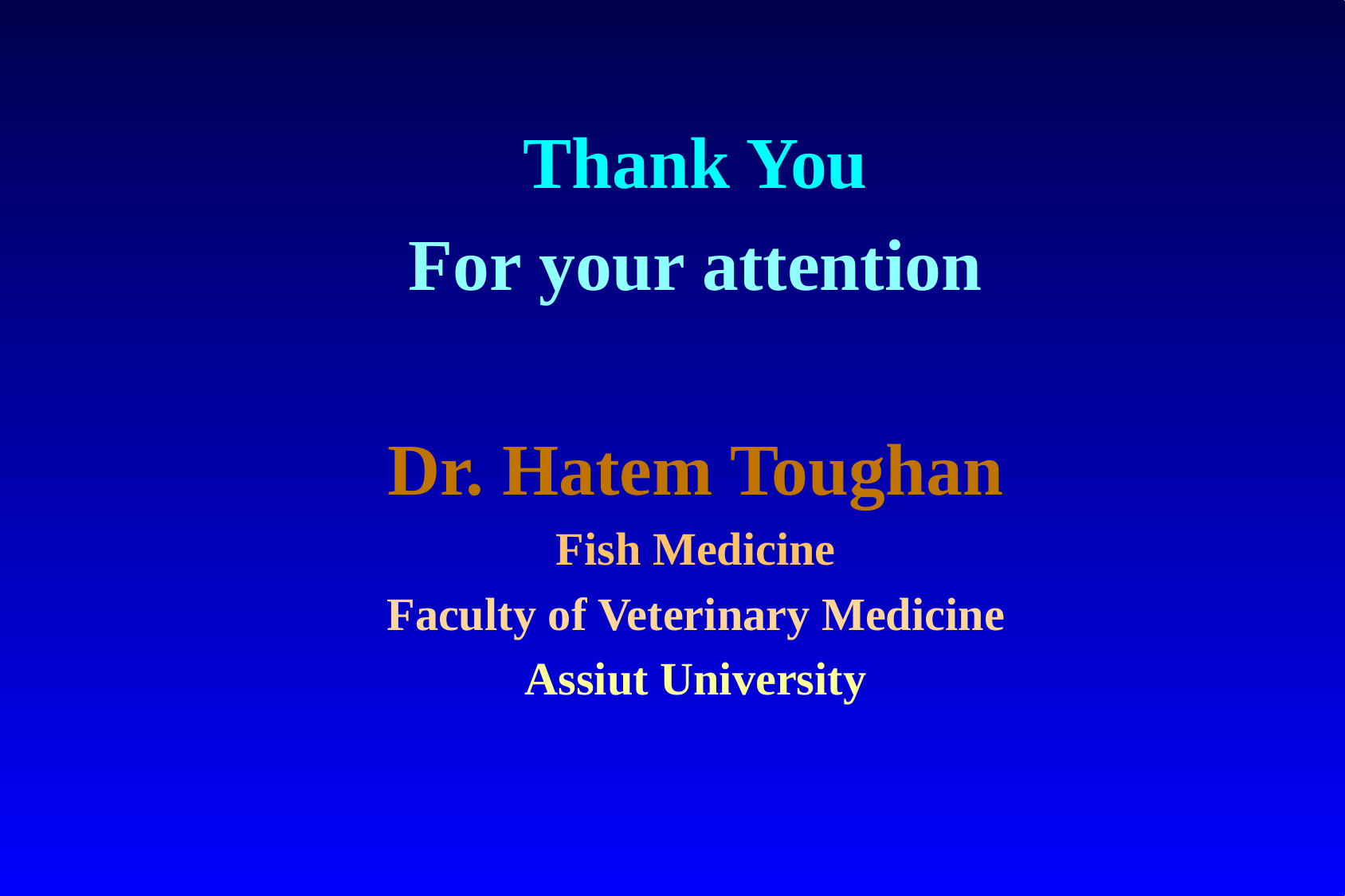

Thank You
For your attention

Dr. Hatem Toughan
Fish Medicine
Faculty of Veterinary Medicine
Assiut University